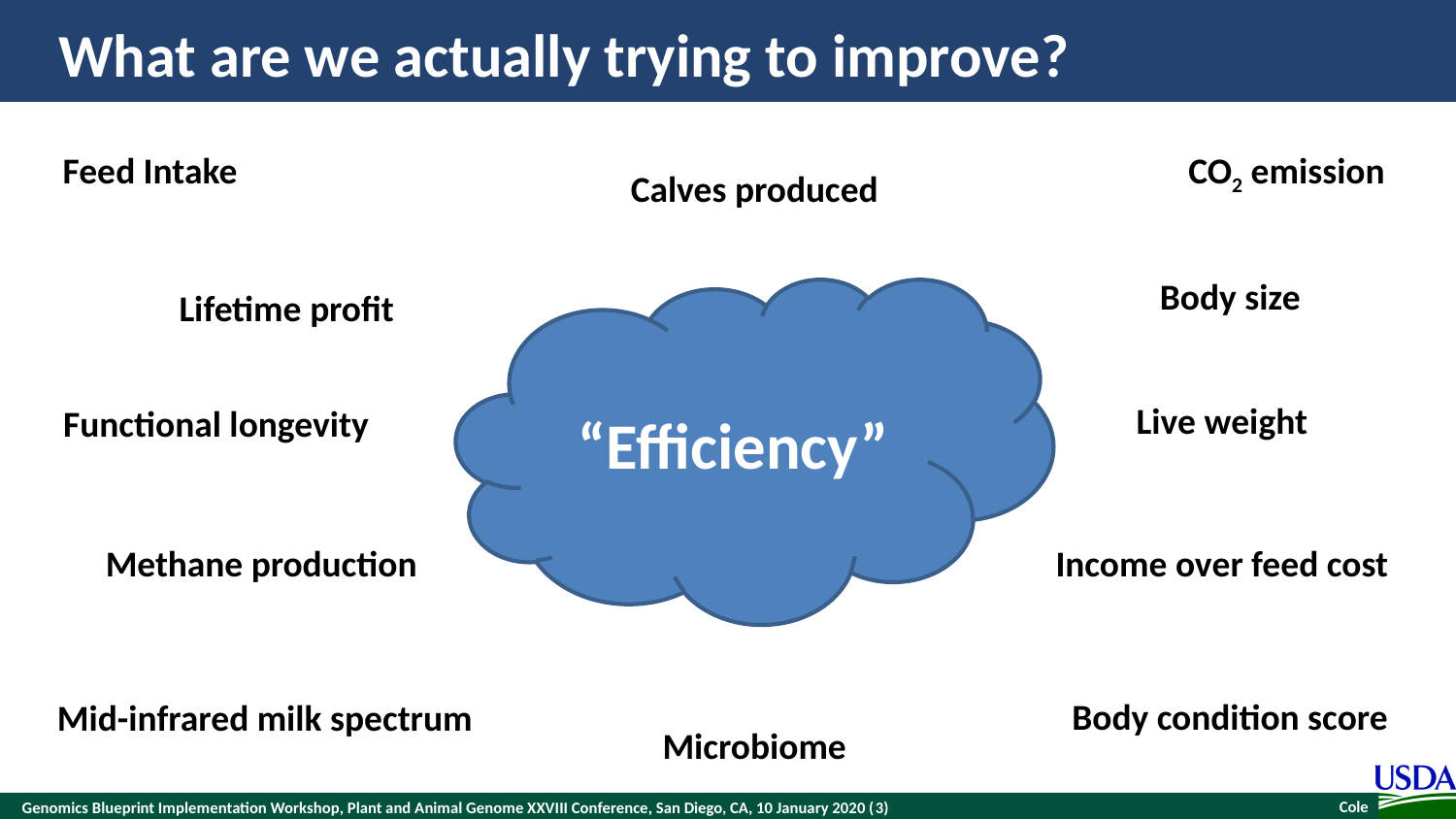

# What are we actually trying to improve?
Feed Intake
CO2 emission
Calves produced
Body size
Lifetime profit
“Efficiency”
Live weight
Functional longevity
Methane production
Income over feed cost
Body condition score
Mid-infrared milk spectrum
Microbiome